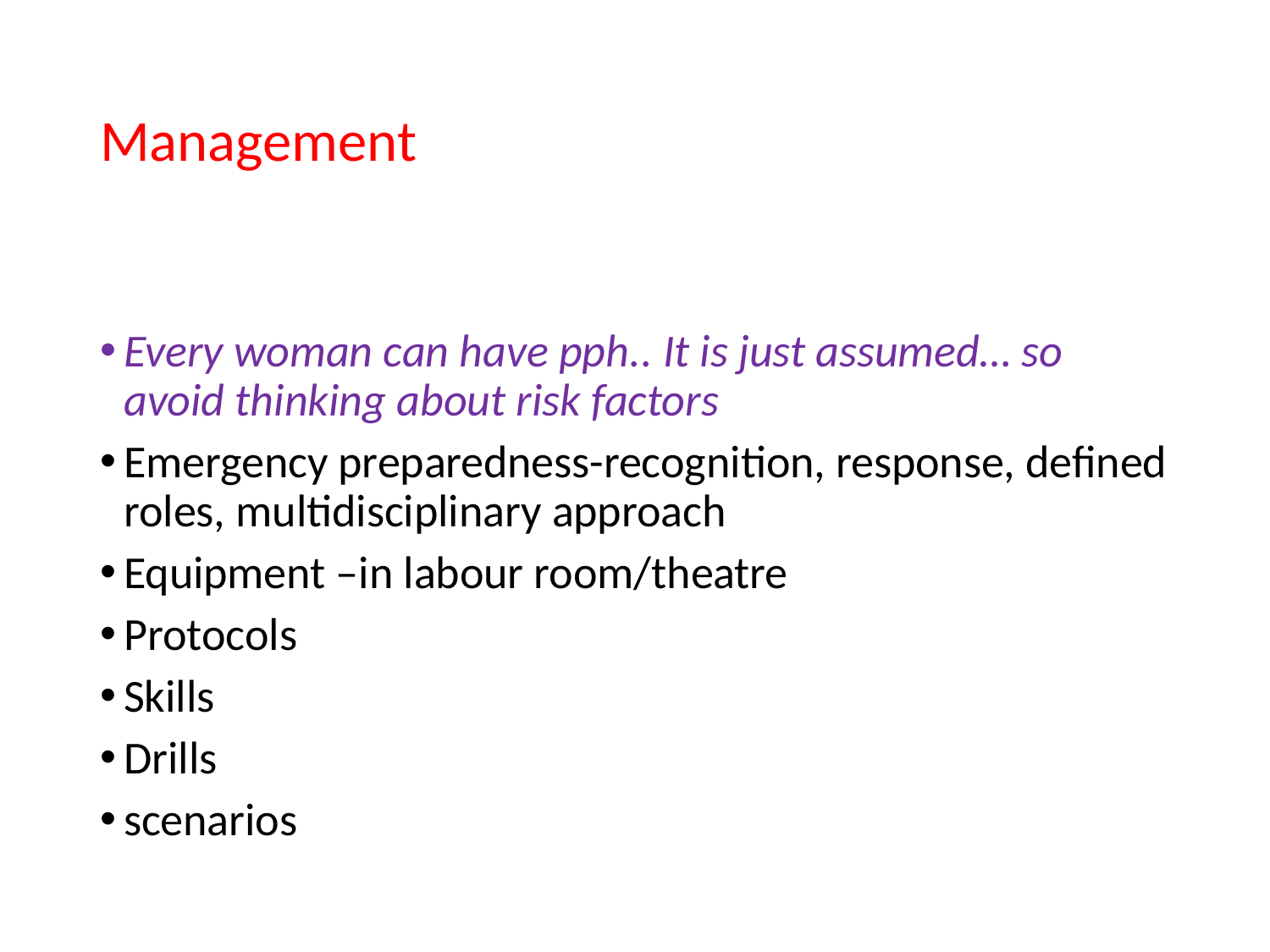

# Management

Every woman can have pph.. It is just assumed… so avoid thinking about risk factors
Emergency preparedness-recognition, response, defined roles, multidisciplinary approach
Equipment –in labour room/theatre
Protocols
Skills
Drills
scenarios